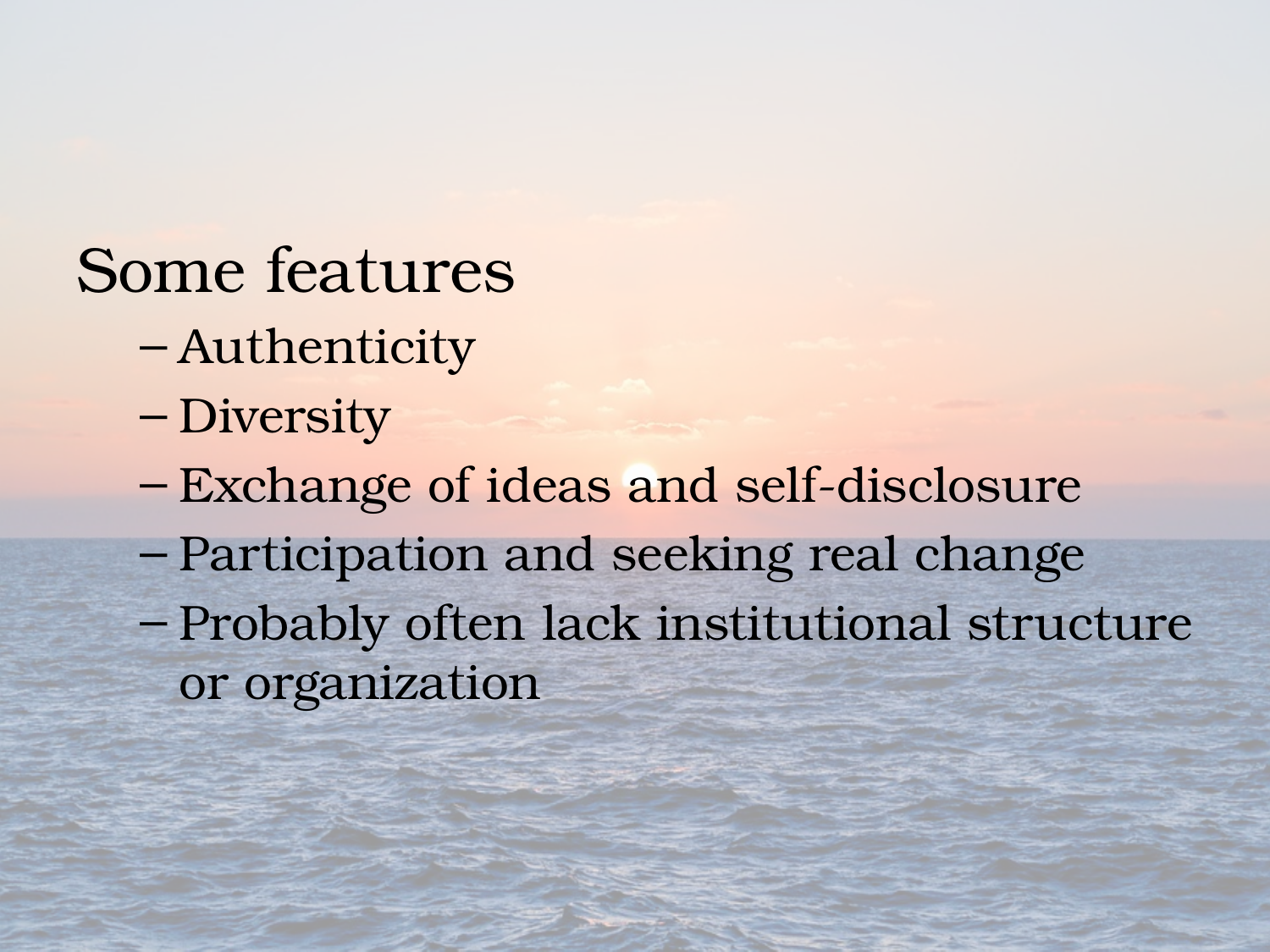

Some features
Authenticity
Diversity
Exchange of ideas and self-disclosure
Participation and seeking real change
Probably often lack institutional structure or organization